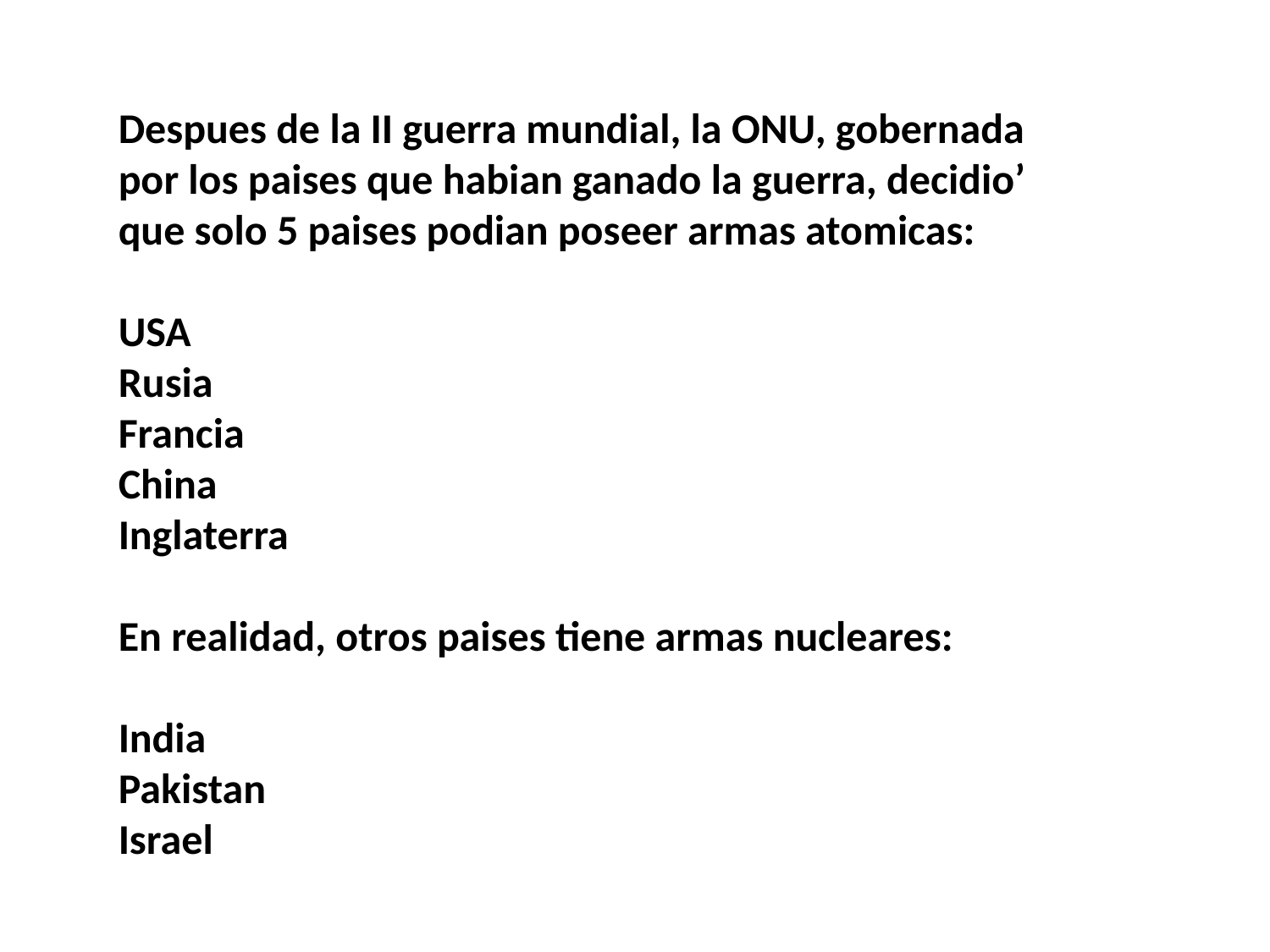

Despues de la II guerra mundial, la ONU, gobernada por los paises que habian ganado la guerra, decidio’ que solo 5 paises podian poseer armas atomicas:

USA
Rusia
Francia
China
Inglaterra

En realidad, otros paises tiene armas nucleares:

India
Pakistan
Israel